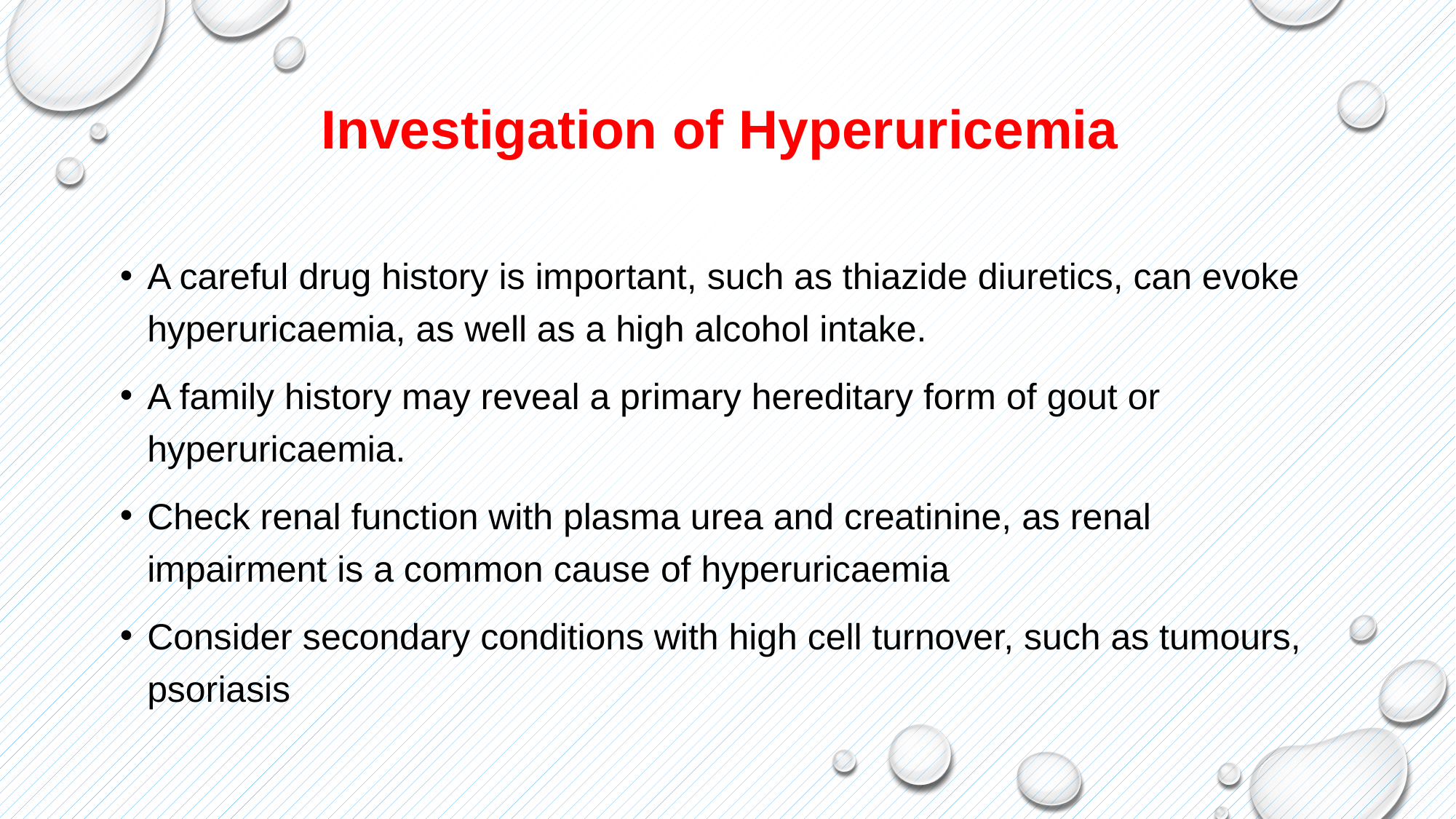

# Investigation of Hyperuricemia
A careful drug history is important, such as thiazide diuretics, can evoke hyperuricaemia, as well as a high alcohol intake.
A family history may reveal a primary hereditary form of gout or hyperuricaemia.
Check renal function with plasma urea and creatinine, as renal impairment is a common cause of hyperuricaemia
Consider secondary conditions with high cell turnover, such as tumours, psoriasis